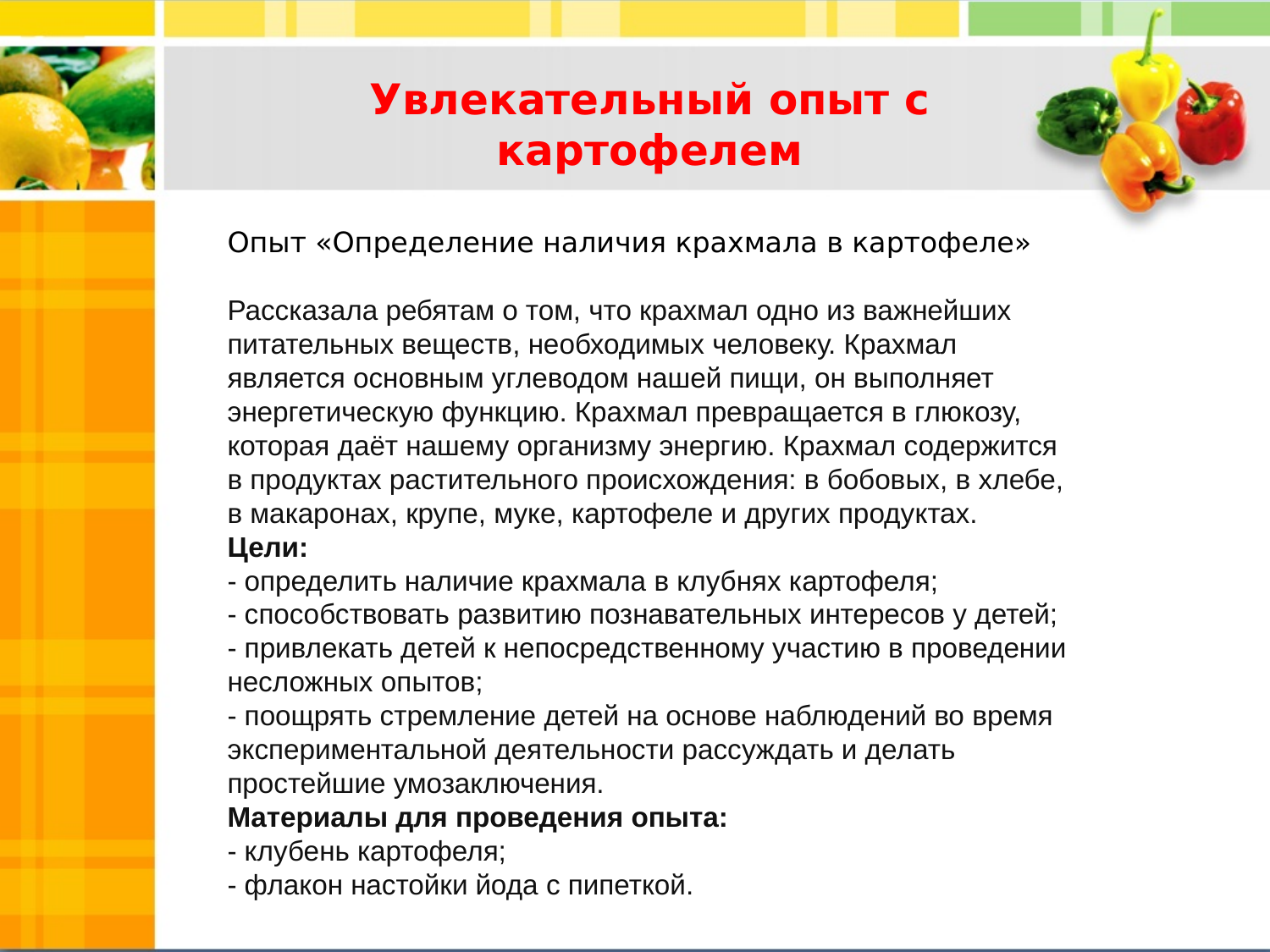

Увлекательный опыт с картофелем

Опыт «Определение наличия крахмала в картофеле»

Рассказала ребятам о том, что крахмал одно из важнейших питательных веществ, необходимых человеку. Крахмал является основным углеводом нашей пищи, он выполняет энергетическую функцию. Крахмал превращается в глюкозу, которая даёт нашему организму энергию. Крахмал содержится в продуктах растительного происхождения: в бобовых, в хлебе, в макаронах, крупе, муке, картофеле и других продуктах.
Цели:
- определить наличие крахмала в клубнях картофеля;
- способствовать развитию познавательных интересов у детей;
- привлекать детей к непосредственному участию в проведении несложных опытов;
- поощрять стремление детей на основе наблюдений во время экспериментальной деятельности рассуждать и делать простейшие умозаключения.
Материалы для проведения опыта:
- клубень картофеля;
- флакон настойки йода с пипеткой.